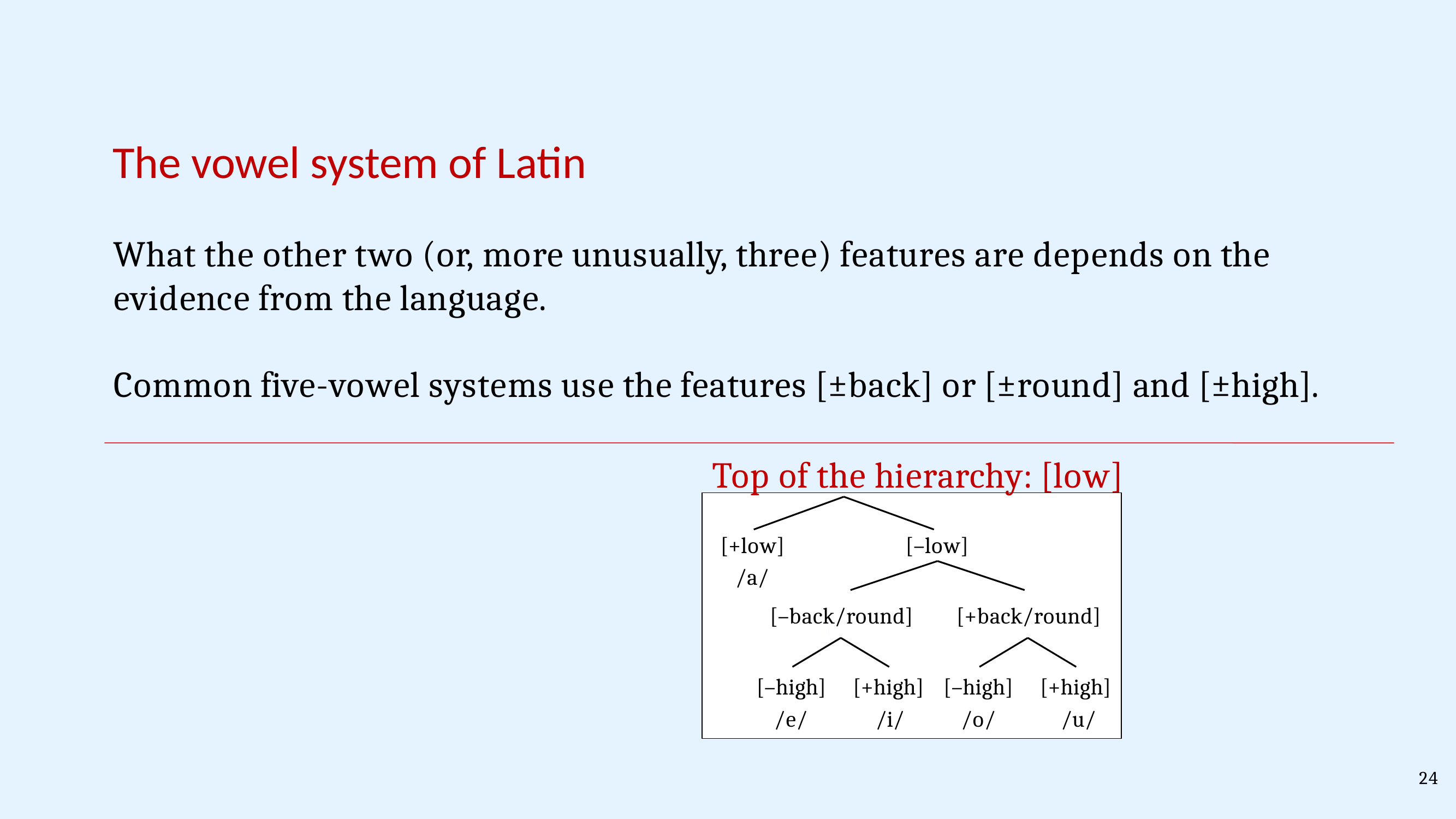

The vowel system of Latin
What the other two (or, more unusually, three) features are depends on the evidence from the language.
Common five-vowel systems use the features [±back] or [±round] and [±high].

Top of the hierarchy: [low]

[+low]
[–low]

[–back/round]
[+back/round]
/a/

[+high]
[–high]

[–high]
[+high]
24
/e/
/i/
/o/
/u/
24